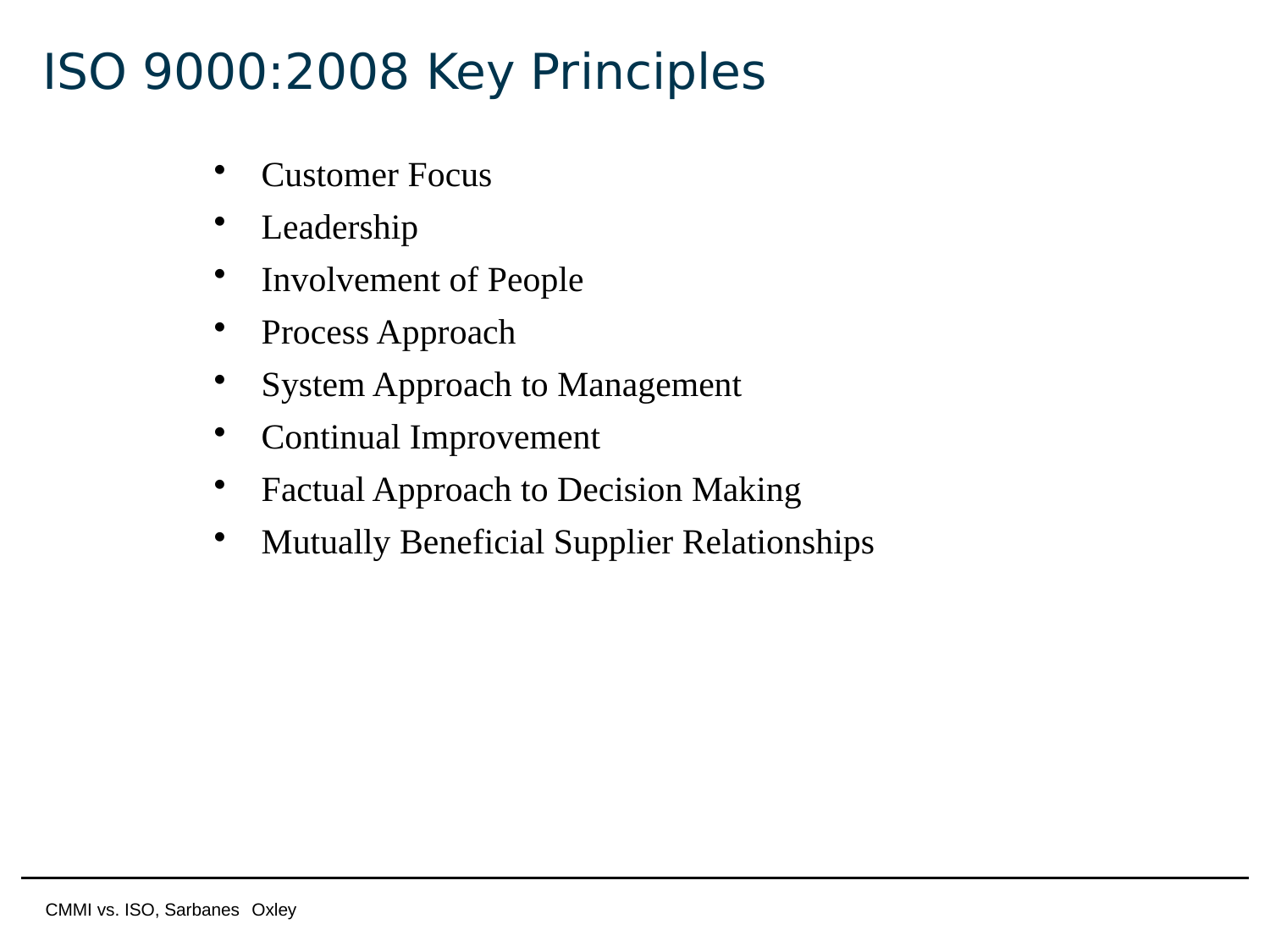

# ISO 9000:2008 Key Principles
Customer Focus
Leadership
Involvement of People
Process Approach
System Approach to Management
Continual Improvement
Factual Approach to Decision Making
Mutually Beneficial Supplier Relationships